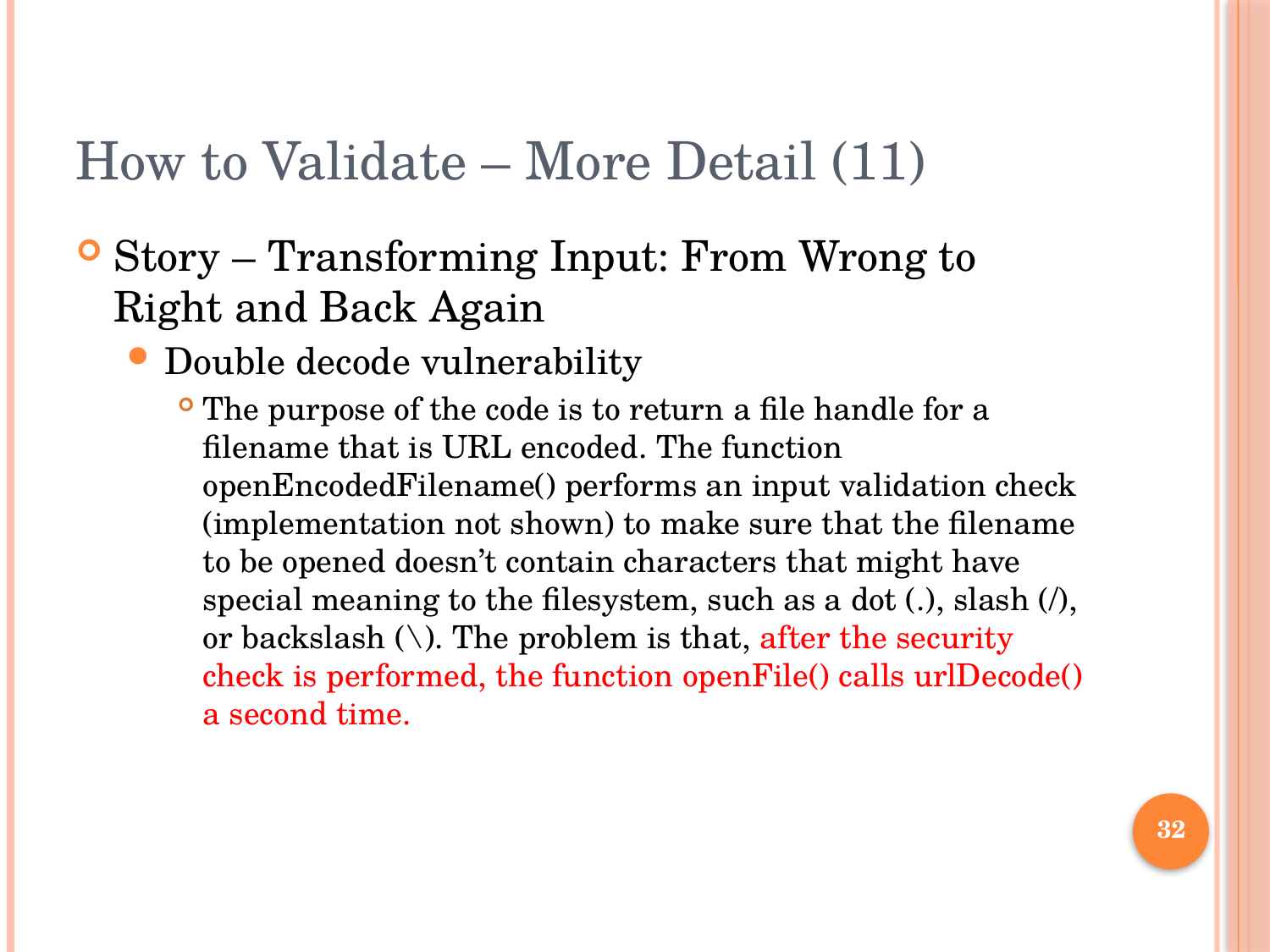

# How to Validate – More Detail (11)
Story – Transforming Input: From Wrong to Right and Back Again
Double decode vulnerability
The purpose of the code is to return a file handle for a filename that is URL encoded. The function openEncodedFilename() performs an input validation check (implementation not shown) to make sure that the filename to be opened doesn’t contain characters that might have special meaning to the filesystem, such as a dot (.), slash (/), or backslash (\). The problem is that, after the security check is performed, the function openFile() calls urlDecode() a second time.
32